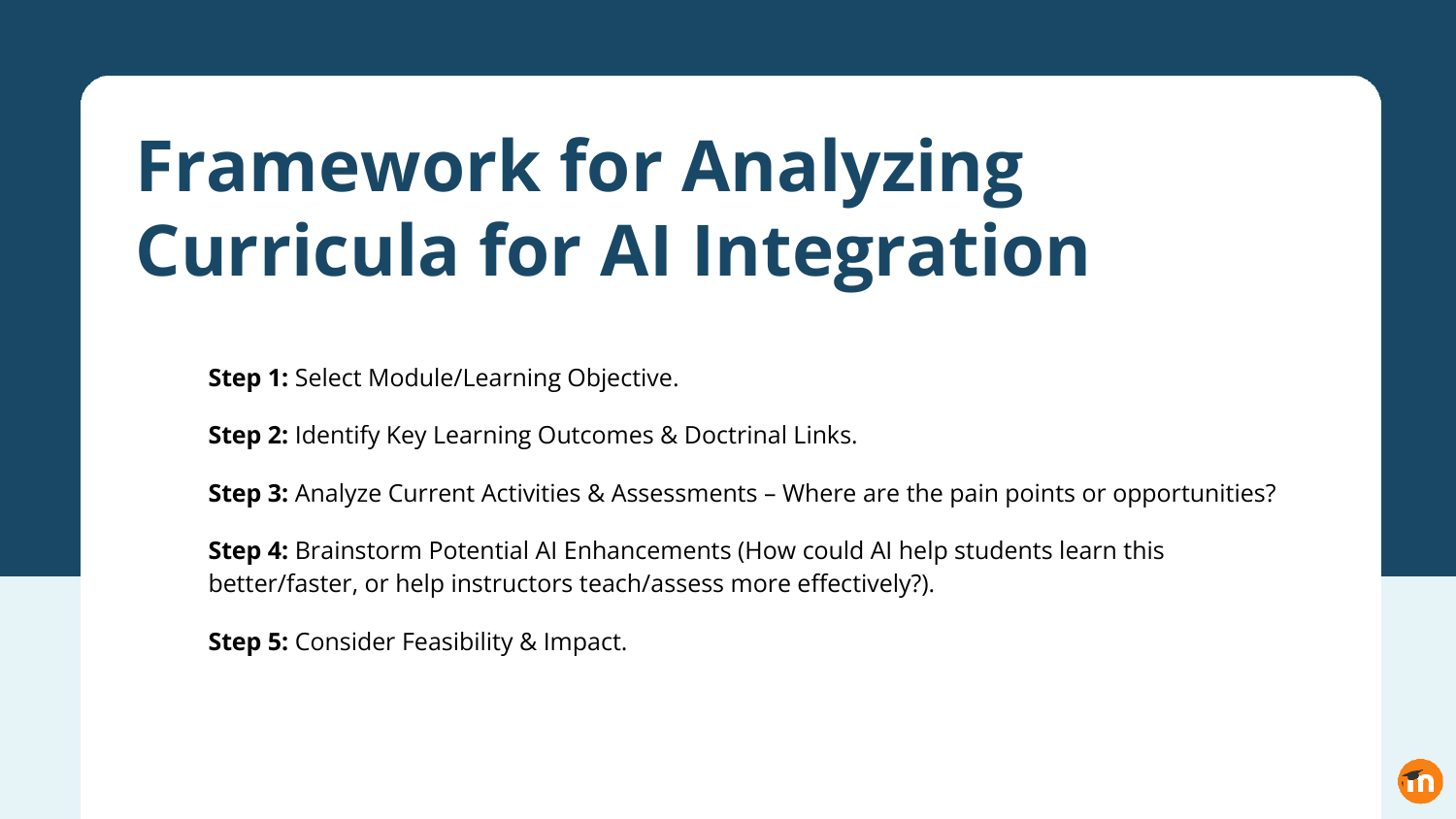

# Framework for Analyzing Curricula for AI Integration
Step 1: Select Module/Learning Objective.
Step 2: Identify Key Learning Outcomes & Doctrinal Links.
Step 3: Analyze Current Activities & Assessments – Where are the pain points or opportunities?
Step 4: Brainstorm Potential AI Enhancements (How could AI help students learn this  better/faster, or help instructors teach/assess more effectively?).
Step 5: Consider Feasibility & Impact.